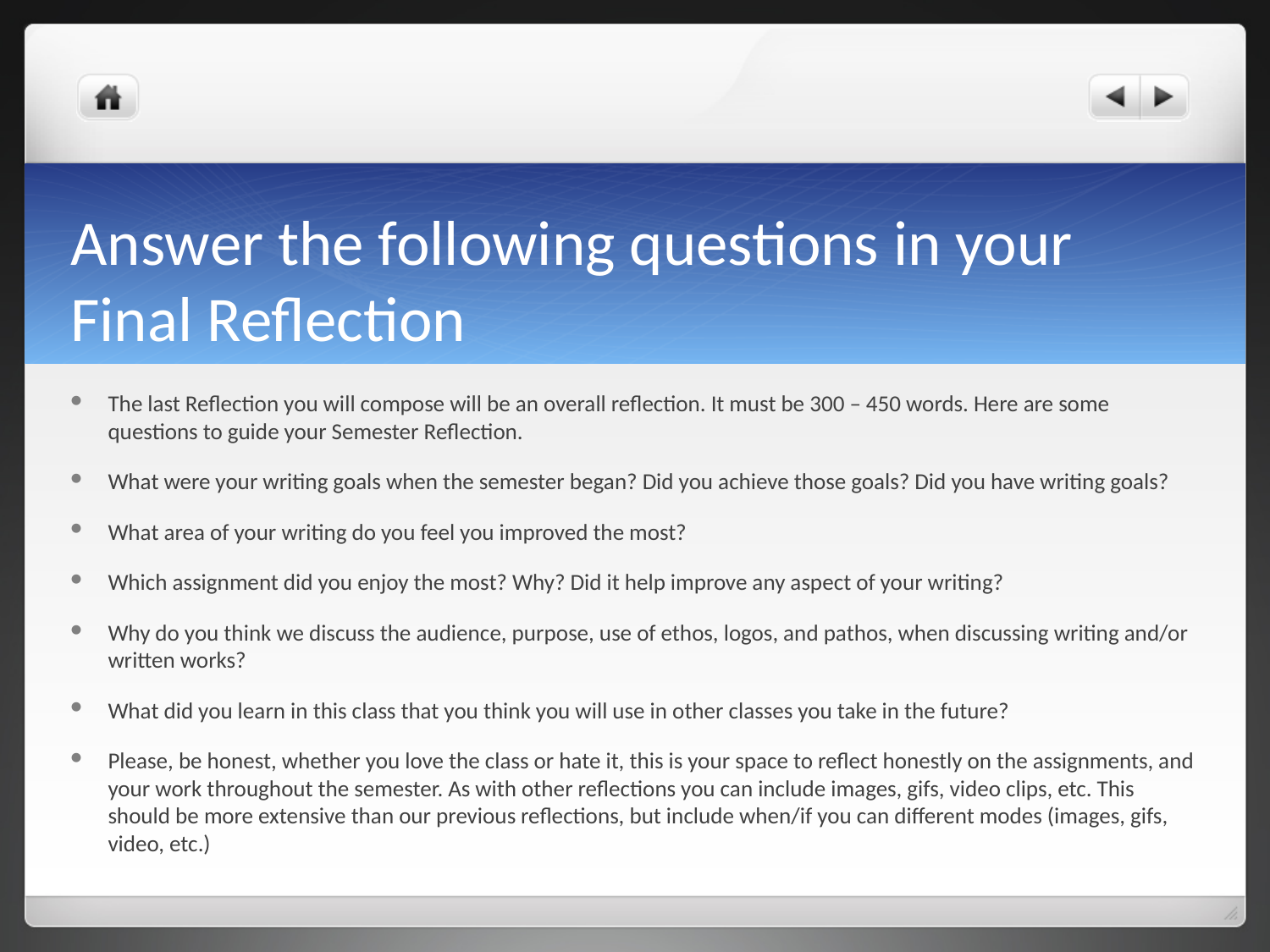

# Answer the following questions in your Final Reflection
The last Reflection you will compose will be an overall reflection. It must be 300 – 450 words. Here are some questions to guide your Semester Reflection.
What were your writing goals when the semester began? Did you achieve those goals? Did you have writing goals?
What area of your writing do you feel you improved the most?
Which assignment did you enjoy the most? Why? Did it help improve any aspect of your writing?
Why do you think we discuss the audience, purpose, use of ethos, logos, and pathos, when discussing writing and/or written works?
What did you learn in this class that you think you will use in other classes you take in the future?
Please, be honest, whether you love the class or hate it, this is your space to reflect honestly on the assignments, and your work throughout the semester. As with other reflections you can include images, gifs, video clips, etc. This should be more extensive than our previous reflections, but include when/if you can different modes (images, gifs, video, etc.)